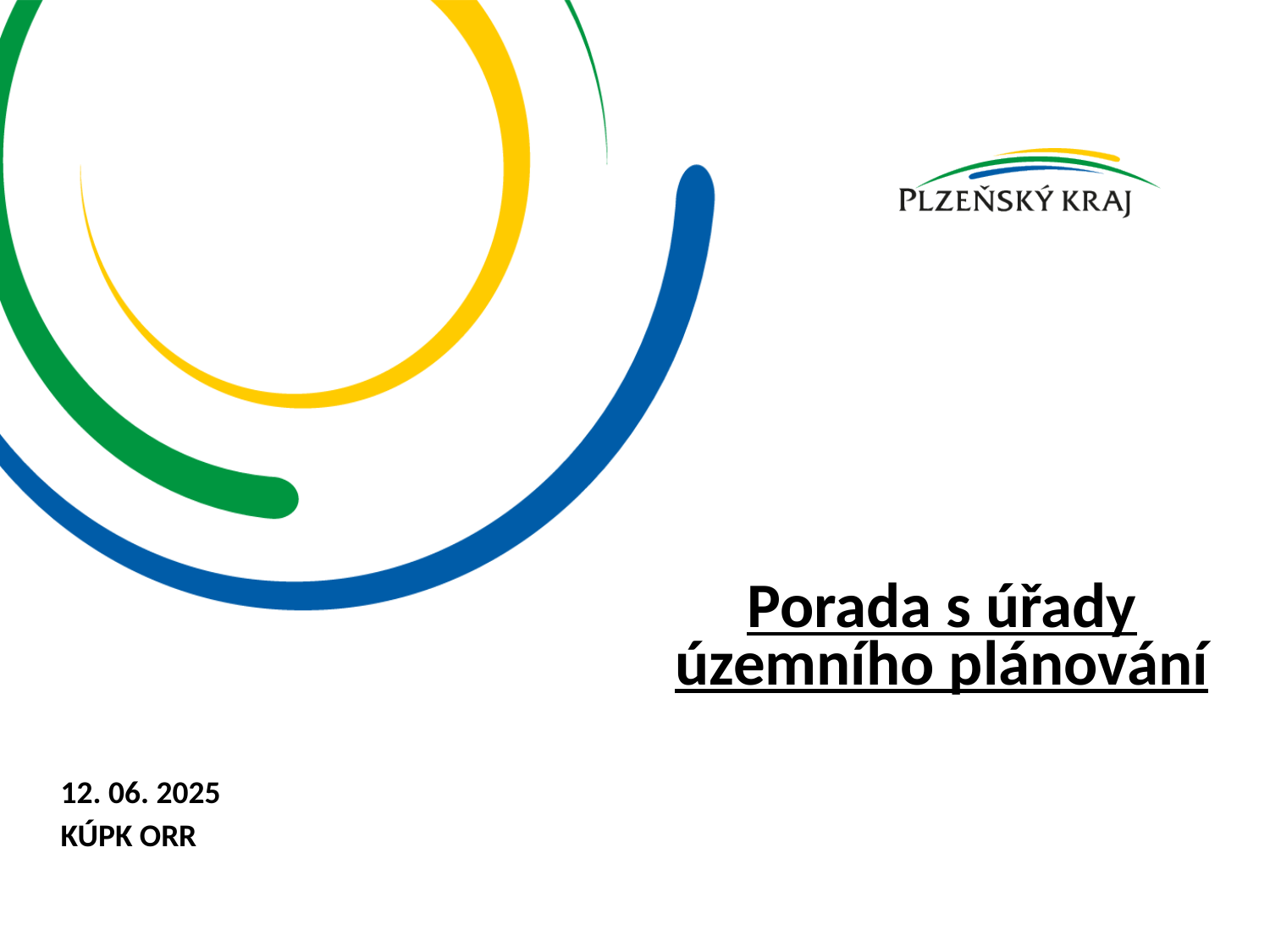

# Porada s úřady územního plánování
12. 06. 2025
KÚPK ORR